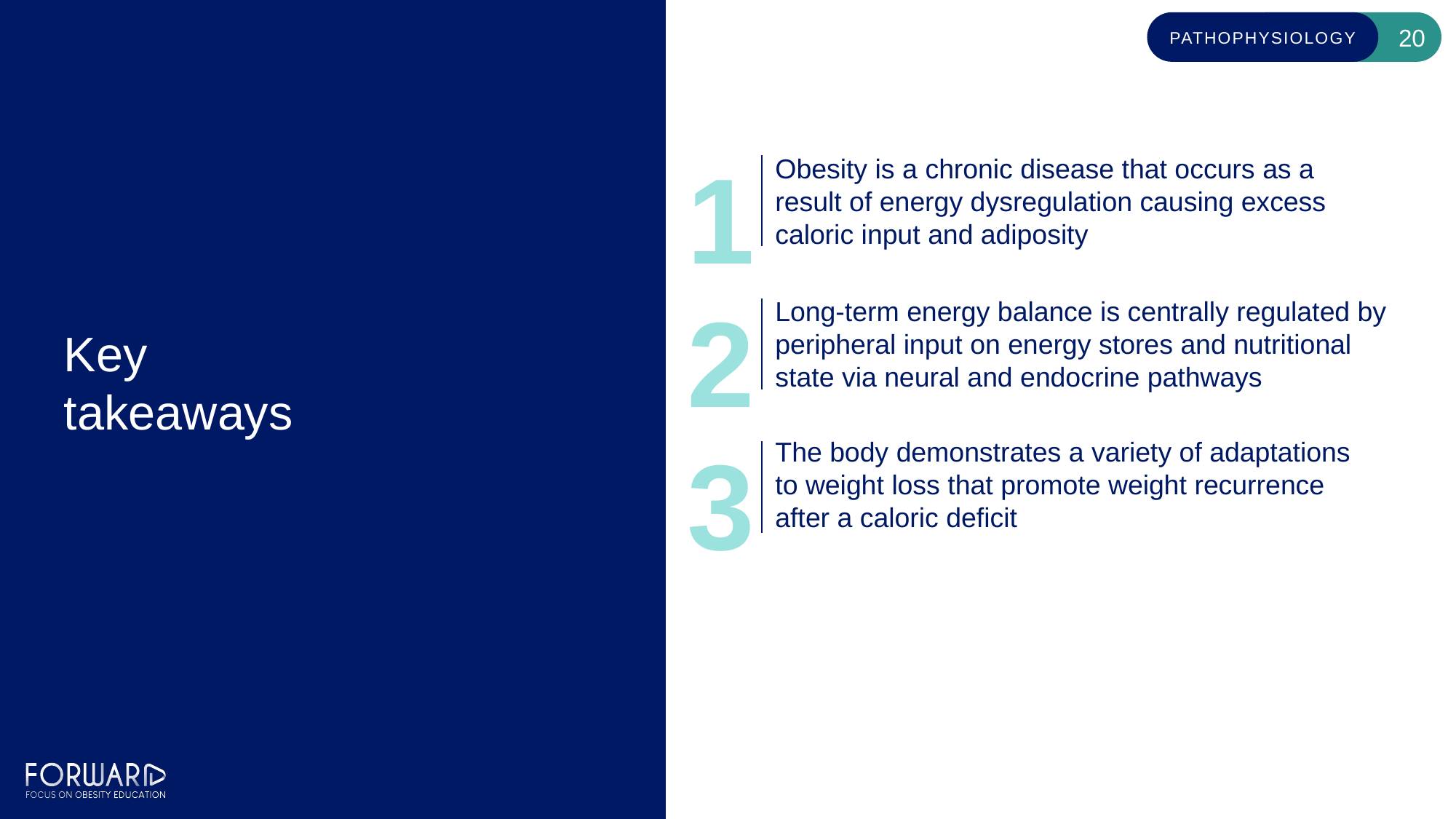

# Key takeaways
1
Obesity is a chronic disease that occurs as a result of energy dysregulation causing excess caloric input and adiposity
2
Long-term energy balance is centrally regulated by peripheral input on energy stores and nutritional state via neural and endocrine pathways
3
The body demonstrates a variety of adaptations to weight loss that promote weight recurrence after a caloric deficit